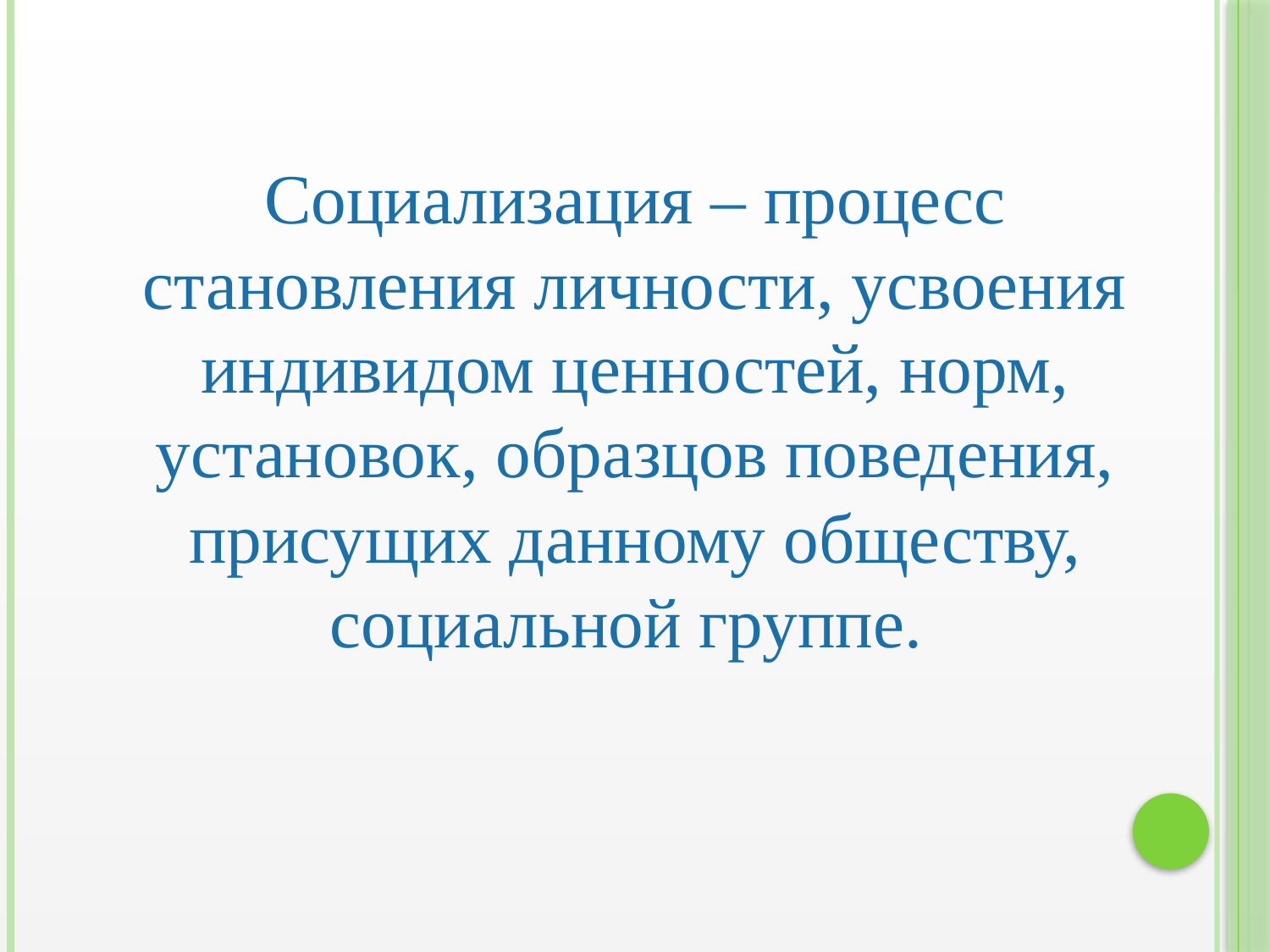

Социализация – процесс становления личности, усвоения индивидом ценностей, норм, установок, образцов поведения, присущих данному обществу, социальной группе.